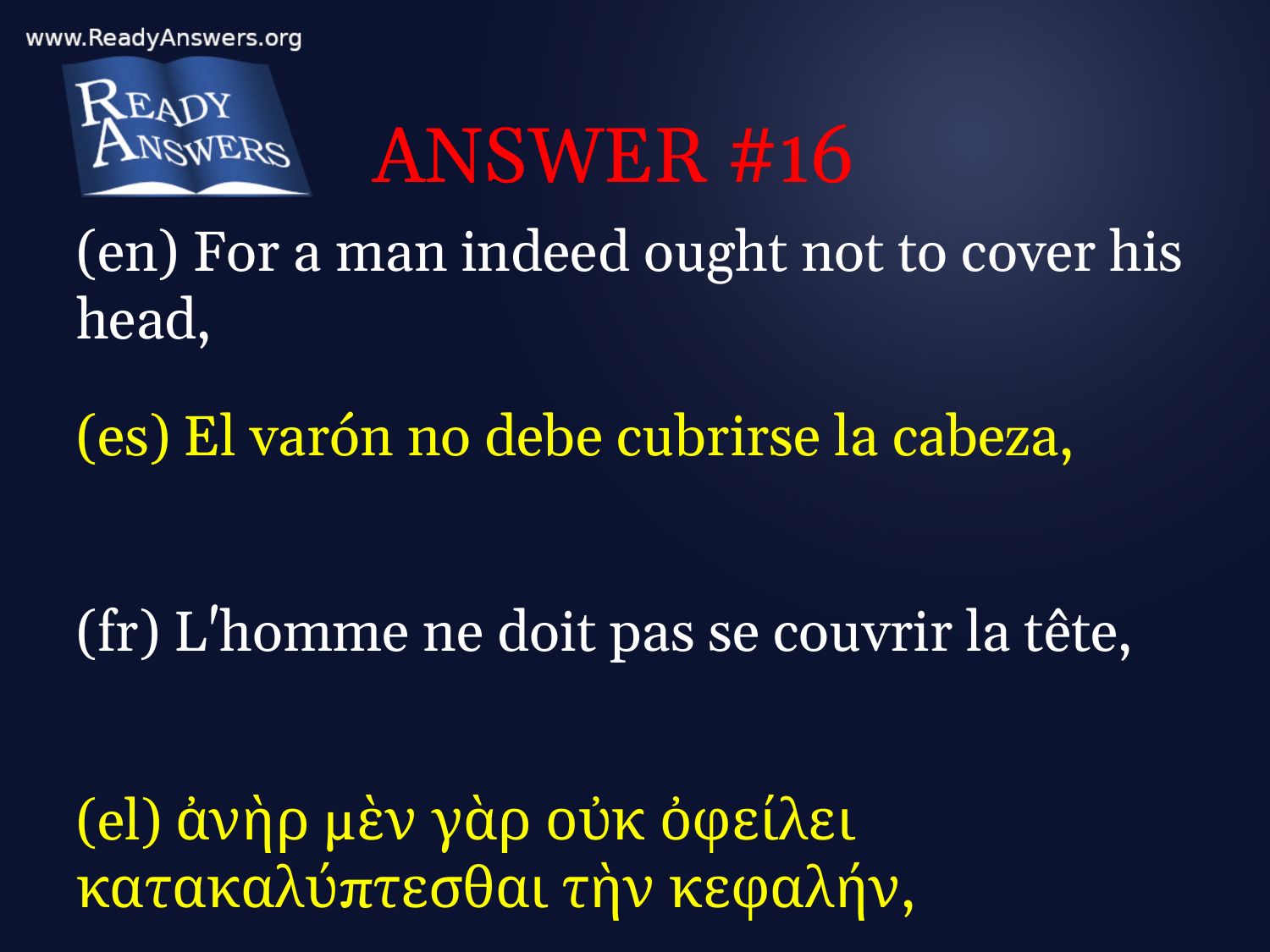

# ANSWER #16
(en) For a man indeed ought not to cover his head,
(es) El varón no debe cubrirse la cabeza,
(fr) L'homme ne doit pas se couvrir la tête,
(el) ἀνὴρ μὲν γὰρ οὐκ ὀφείλει κατακαλύπτεσθαι τὴν κεφαλήν,